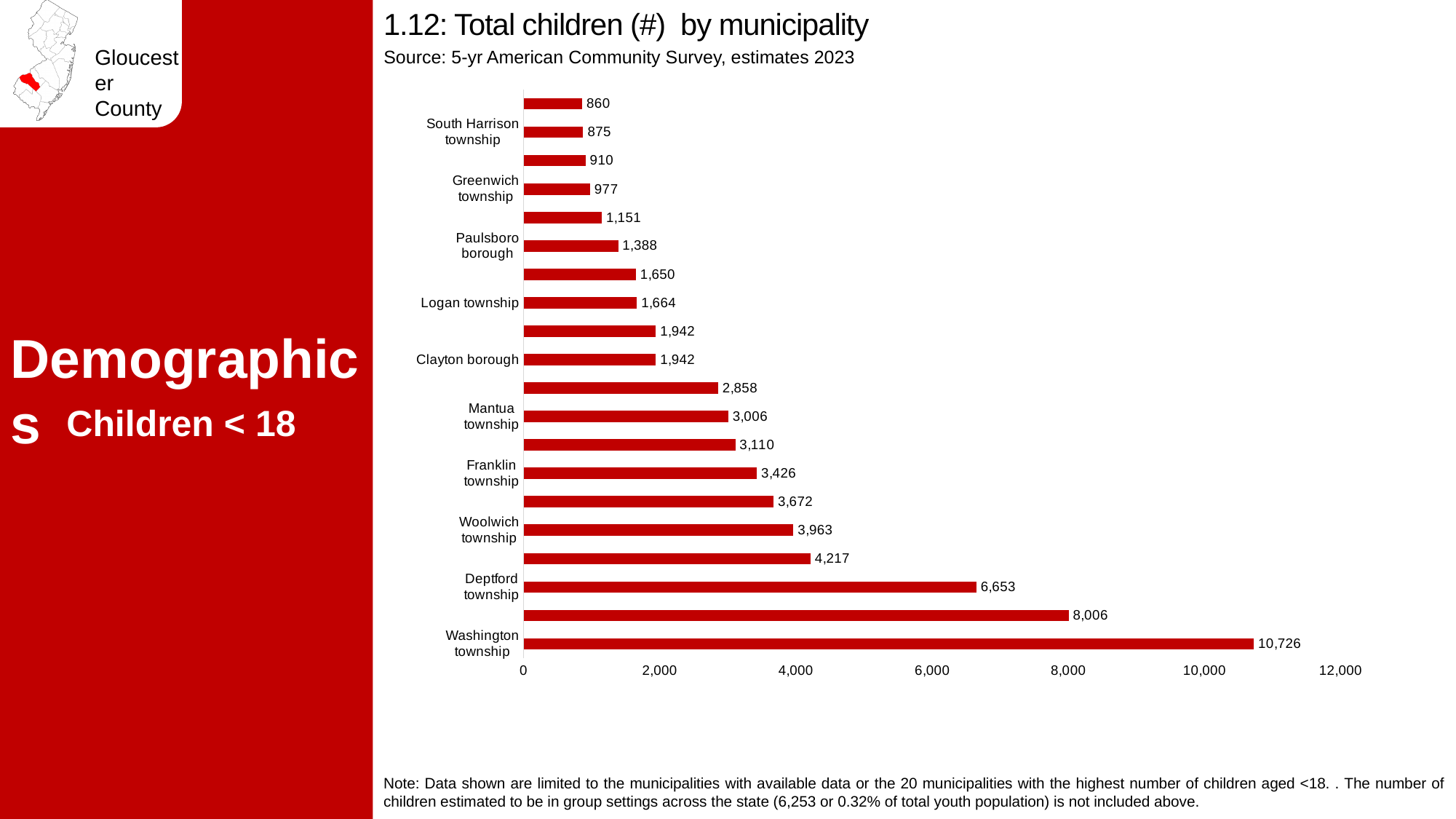

1.12: Total children (#)  by municipality
Source: 5-yr American Community Survey, estimates 2023

### Chart

| Category | Number of Children |
|---|---|
| Washington township | 10726.0 |
| Monroe township | 8006.0 |
| Deptford township | 6653.0 |
| West Deptford township | 4217.0 |
| Woolwich township | 3963.0 |
| Harrison township | 3672.0 |
| Franklin township | 3426.0 |
| East Greenwich township | 3110.0 |
| Mantua township | 3006.0 |
| Glassboro borough | 2858.0 |
| Clayton borough | 1942.0 |
| Woodbury city | 1942.0 |
| Logan township | 1664.0 |
| Pitman borough | 1650.0 |
| Paulsboro borough | 1388.0 |
| Elk township | 1151.0 |
| Greenwich township | 977.0 |
| Swedesboro borough | 910.0 |
| South Harrison township | 875.0 |
| Westville borough | 860.0 |
Demographics
Children < 18
Note: Data shown are limited to the municipalities with available data or the 20 municipalities with the highest number of children aged <18. . The number of children estimated to be in group settings across the state (6,253 or 0.32% of total youth population) is not included above.